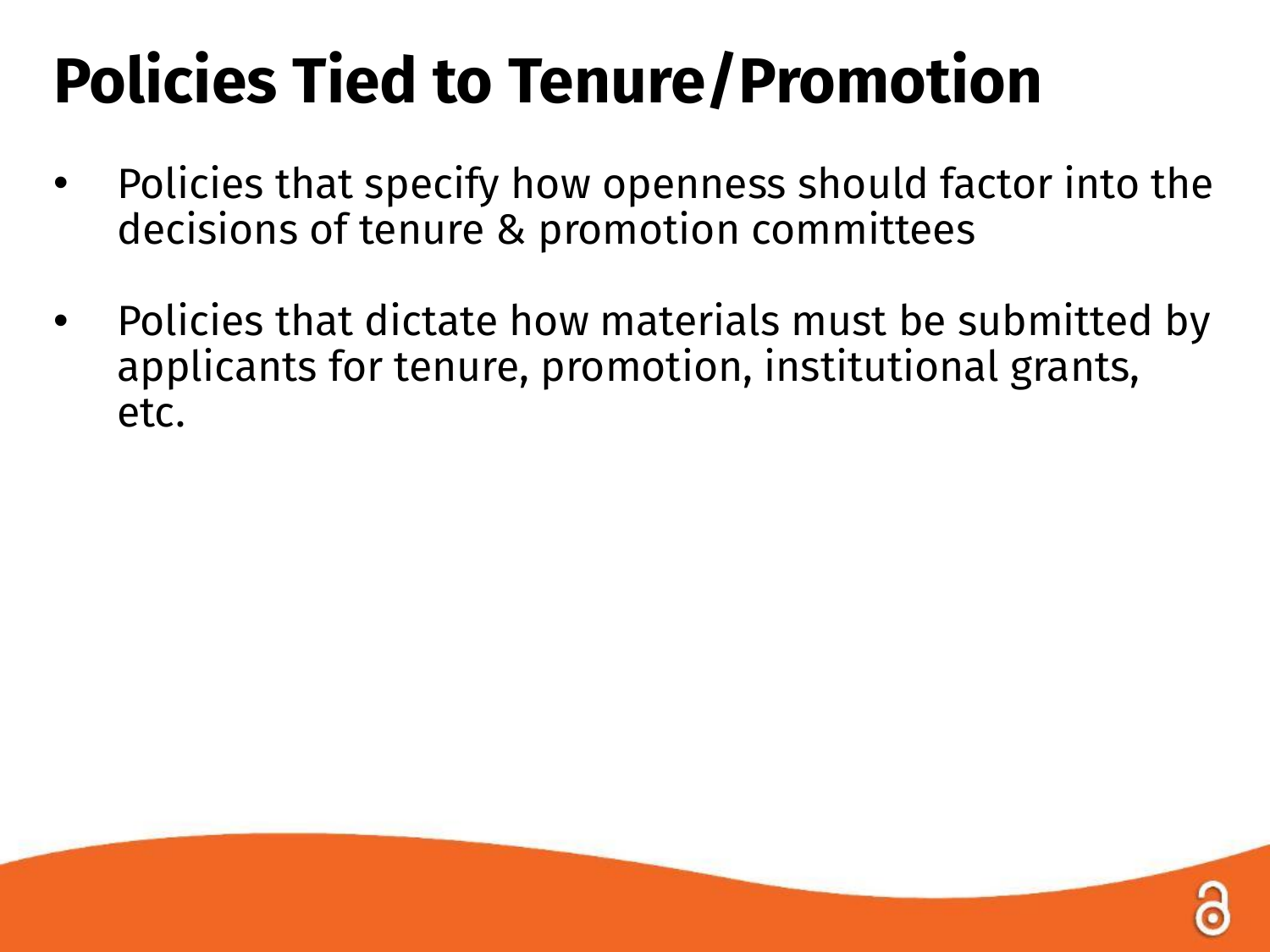

Policies Tied to Tenure/Promotion

Policies that specify how openness should factor into the decisions of tenure & promotion committees

Policies that dictate how materials must be submitted by applicants for tenure, promotion, institutional grants, etc.